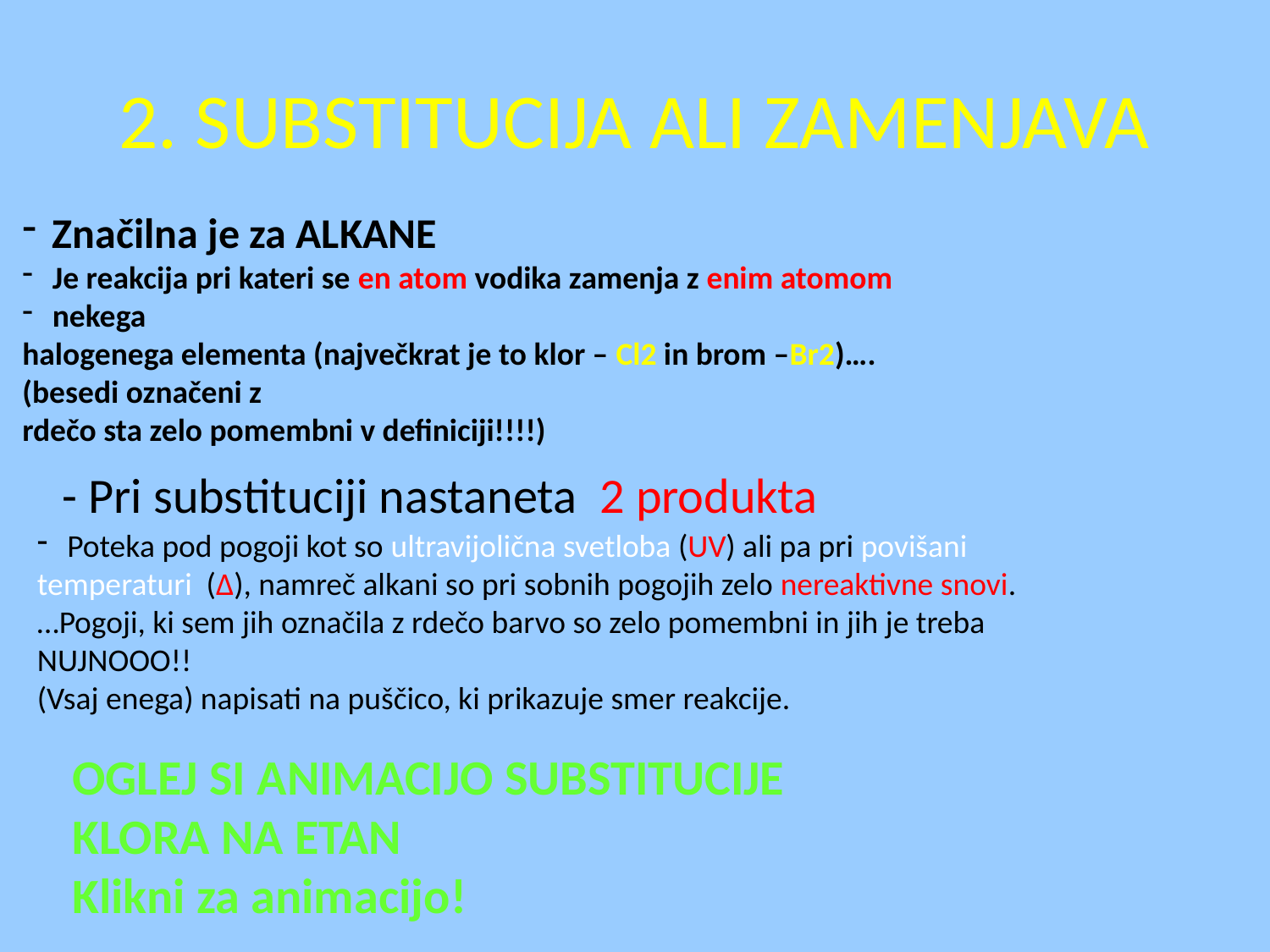

2. SUBSTITUCIJA ALI ZAMENJAVA
Značilna je za ALKANE
Je reakcija pri kateri se en atom vodika zamenja z enim atomom
nekega
halogenega elementa (največkrat je to klor – Cl2 in brom –Br2)….
(besedi označeni z
rdečo sta zelo pomembni v definiciji!!!!)
- Pri substituciji nastaneta  2 produkta
Poteka pod pogoji kot so ultravijolična svetloba (UV) ali pa pri povišani
temperaturi  (∆), namreč alkani so pri sobnih pogojih zelo nereaktivne snovi.
…Pogoji, ki sem jih označila z rdečo barvo so zelo pomembni in jih je treba
NUJNOOO!!
(Vsaj enega) napisati na puščico, ki prikazuje smer reakcije.
OGLEJ SI ANIMACIJO SUBSTITUCIJE
KLORA NA ETAN
Klikni za animacijo!